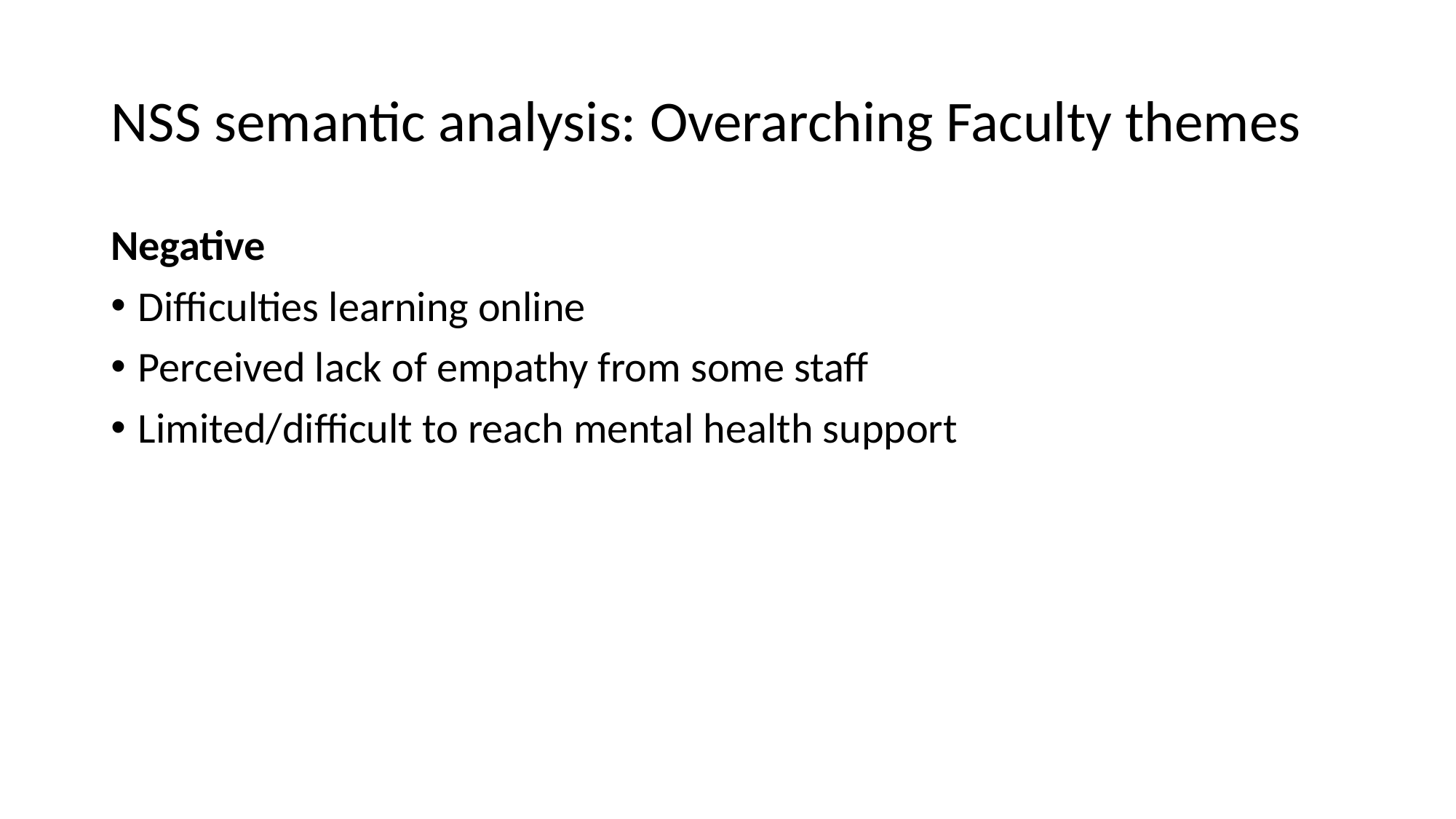

# NSS semantic analysis: Overarching Faculty themes
Negative
Difficulties learning online
Perceived lack of empathy from some staff
Limited/difficult to reach mental health support